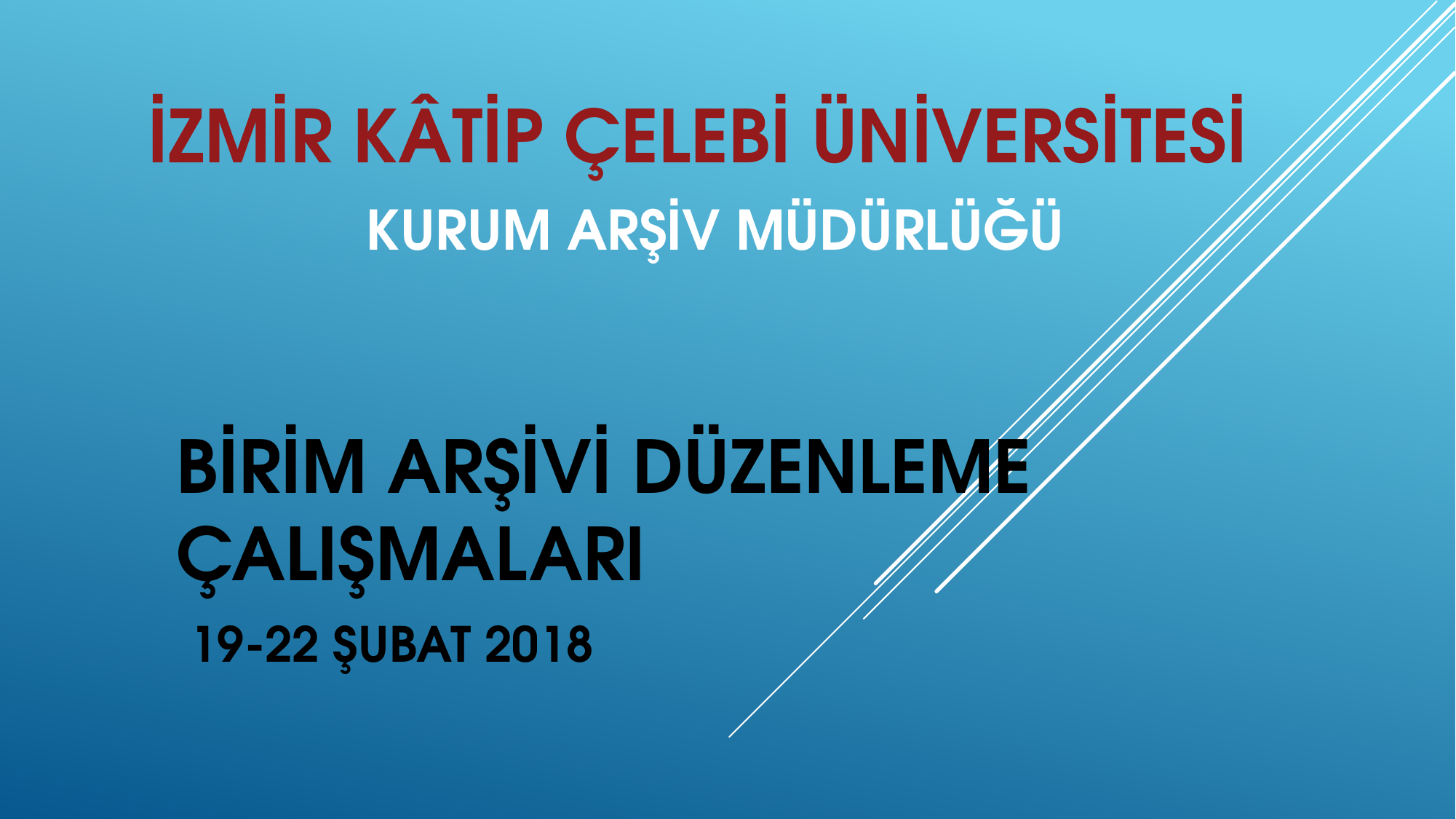

İZMİR KÂTİP ÇELEBİ ÜNİVERSİTESİ 		KURUM ARŞİV MÜDÜRLÜĞÜ
BİRİM ARŞİVİ DÜZENLEME ÇALIŞMALARI
 19-22 ŞUBAT 2018